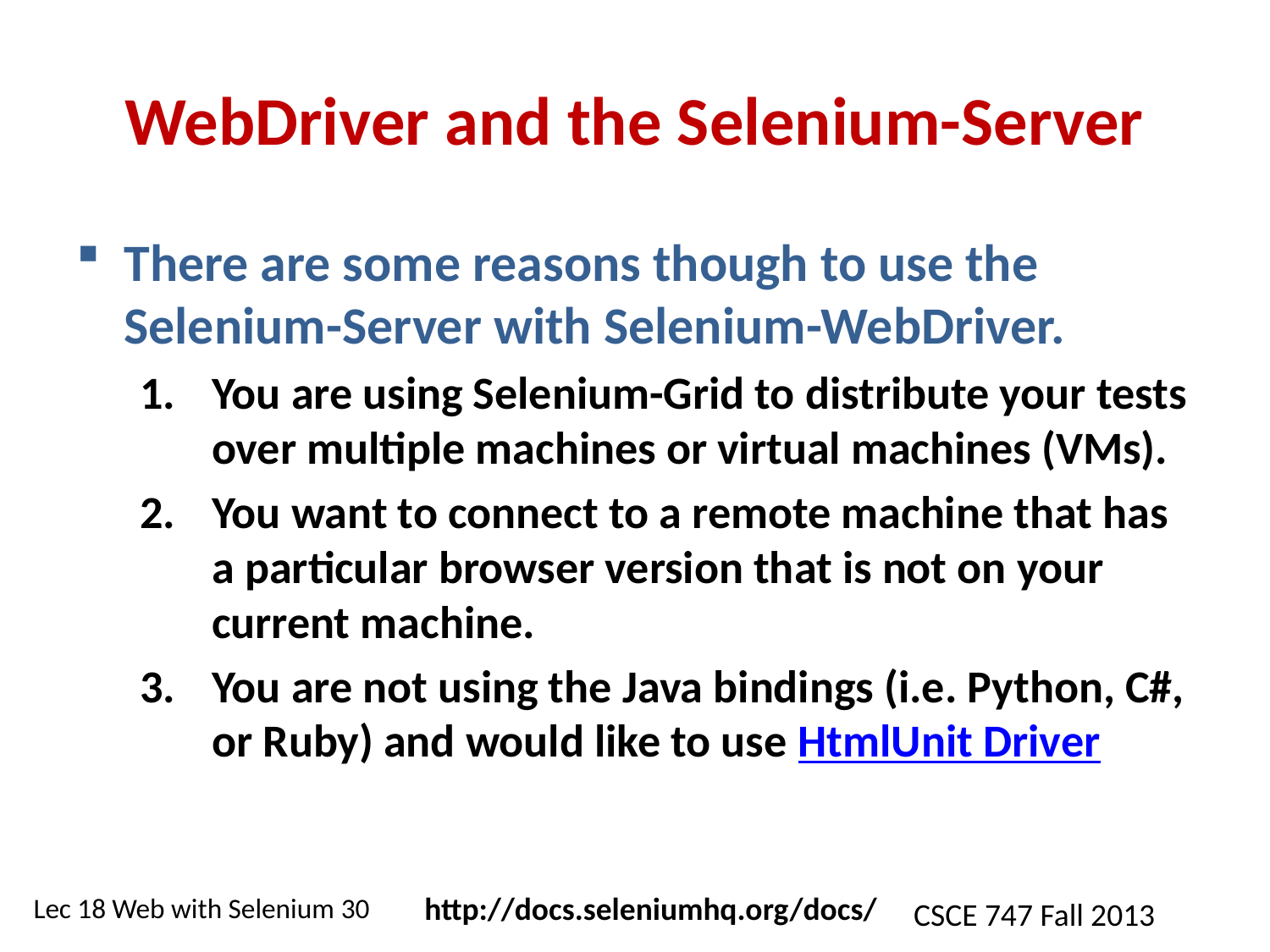

# WebDriver and the Selenium-Server
There are some reasons though to use the Selenium-Server with Selenium-WebDriver.
You are using Selenium-Grid to distribute your tests over multiple machines or virtual machines (VMs).
You want to connect to a remote machine that has a particular browser version that is not on your current machine.
You are not using the Java bindings (i.e. Python, C#, or Ruby) and would like to use HtmlUnit Driver

http://docs.seleniumhq.org/docs/